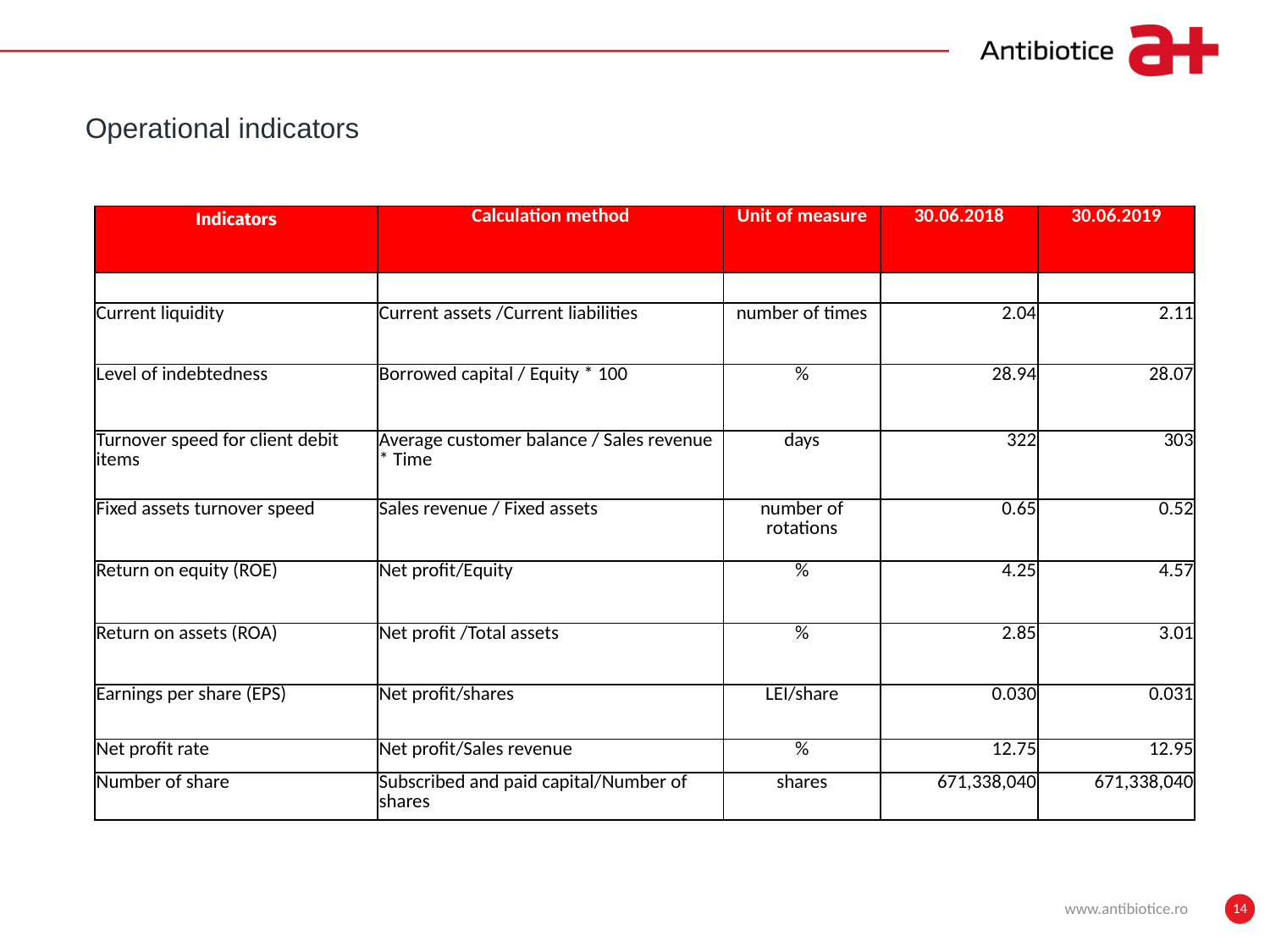

Operational indicators
| Indicators | Calculation method | Unit of measure | 30.06.2018 | 30.06.2019 |
| --- | --- | --- | --- | --- |
| Indicators | Calculation method | Unit of measure | 30.06.2018 | 30.06.2019 |
| Current liquidity | Current assets /Current liabilities | number of times | 2.04 | 2.11 |
| Level of indebtedness | Borrowed capital / Equity \* 100 | % | 28.94 | 28.07 |
| Turnover speed for client debit items | Average customer balance / Sales revenue \* Time | days | 322 | 303 |
| Fixed assets turnover speed | Sales revenue / Fixed assets | number of rotations | 0.65 | 0.52 |
| Return on equity (ROE) | Net profit/Equity | % | 4.25 | 4.57 |
| Return on assets (ROA) | Net profit /Total assets | % | 2.85 | 3.01 |
| Earnings per share (EPS) | Net profit/shares | LEI/share | 0.030 | 0.031 |
| Net profit rate | Net profit/Sales revenue | % | 12.75 | 12.95 |
| Number of share | Subscribed and paid capital/Number of shares | shares | 671,338,040 | 671,338,040 |
www.antibiotice.ro
14